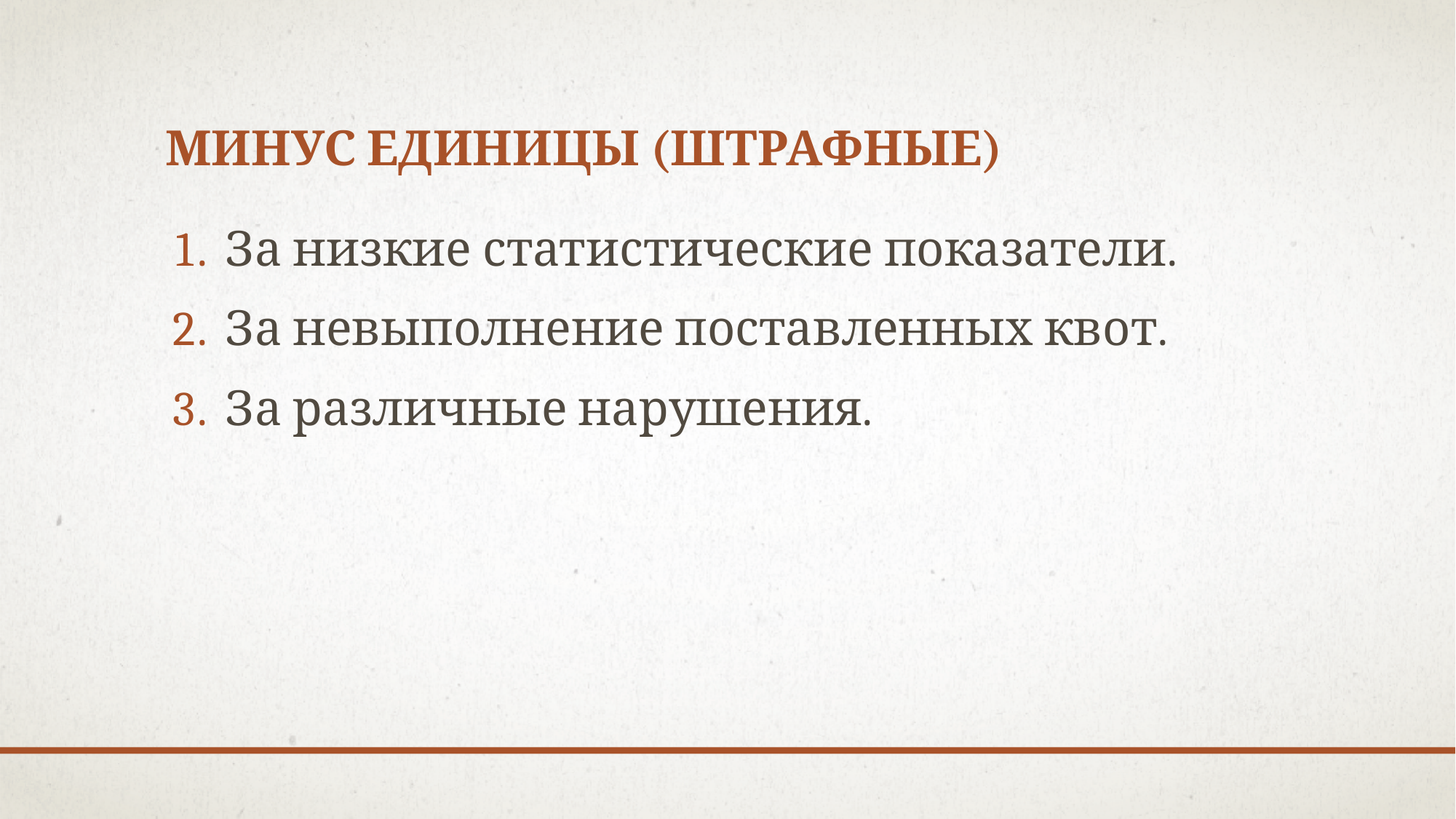

# Минус единицы (штрафные)
За низкие статистические показатели.
За невыполнение поставленных квот.
За различные нарушения.